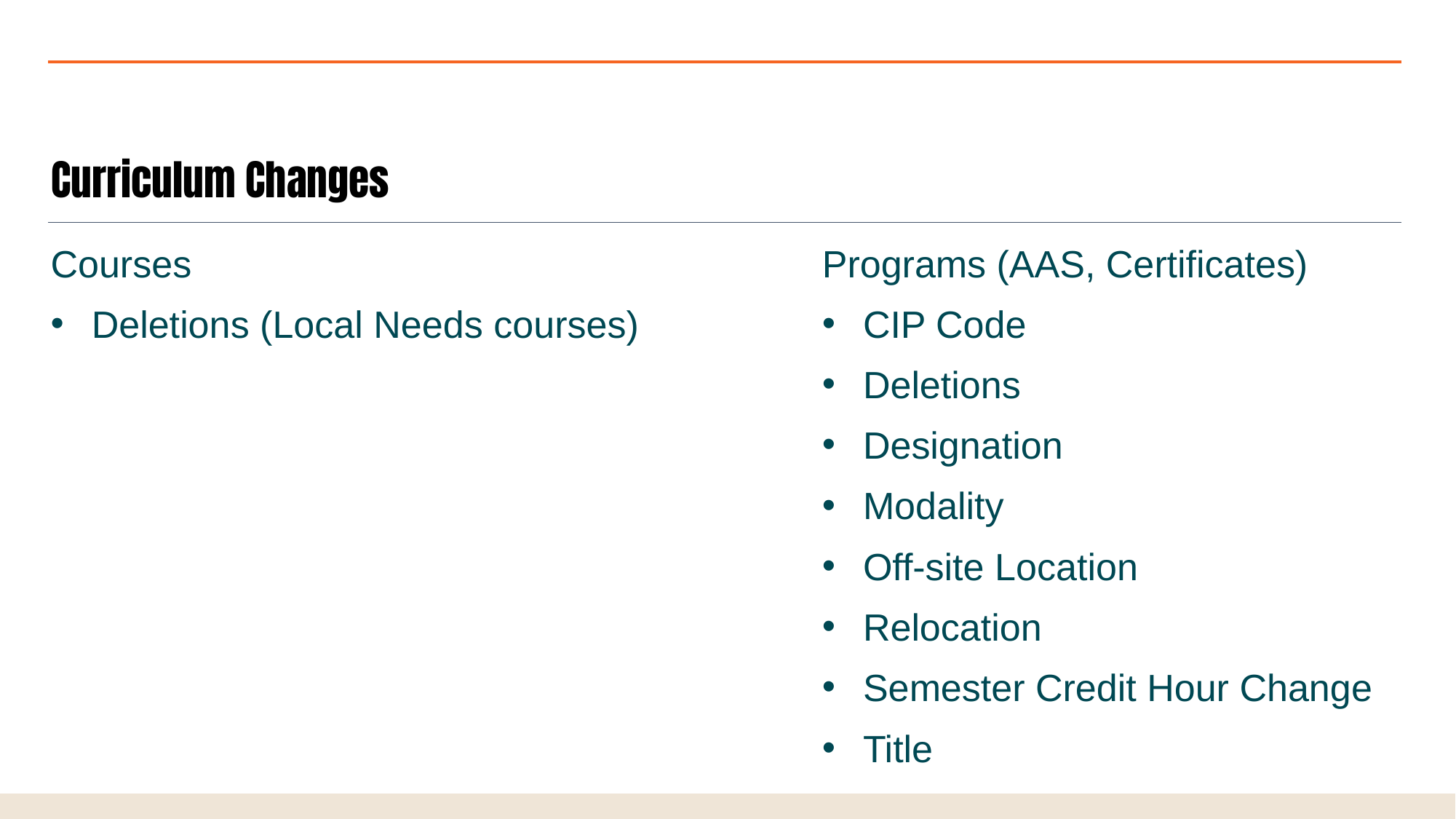

# Curriculum Changes
Courses
Deletions (Local Needs courses)

Programs (AAS, Certificates)
CIP Code
Deletions
Designation
Modality
Off-site Location
Relocation
Semester Credit Hour Change
Title